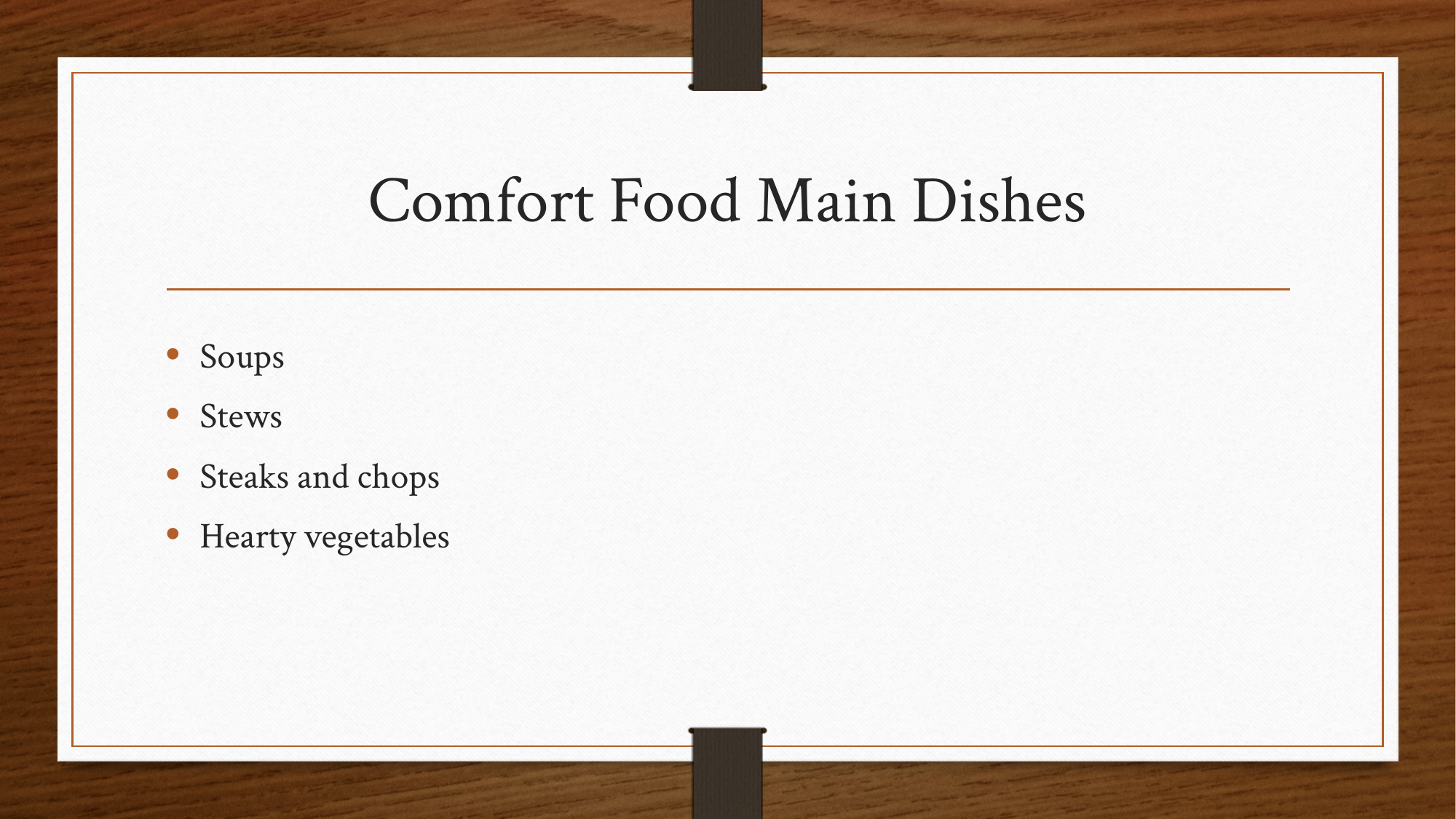

# Comfort Food Main Dishes
Soups
Stews
Steaks and chops
Hearty vegetables